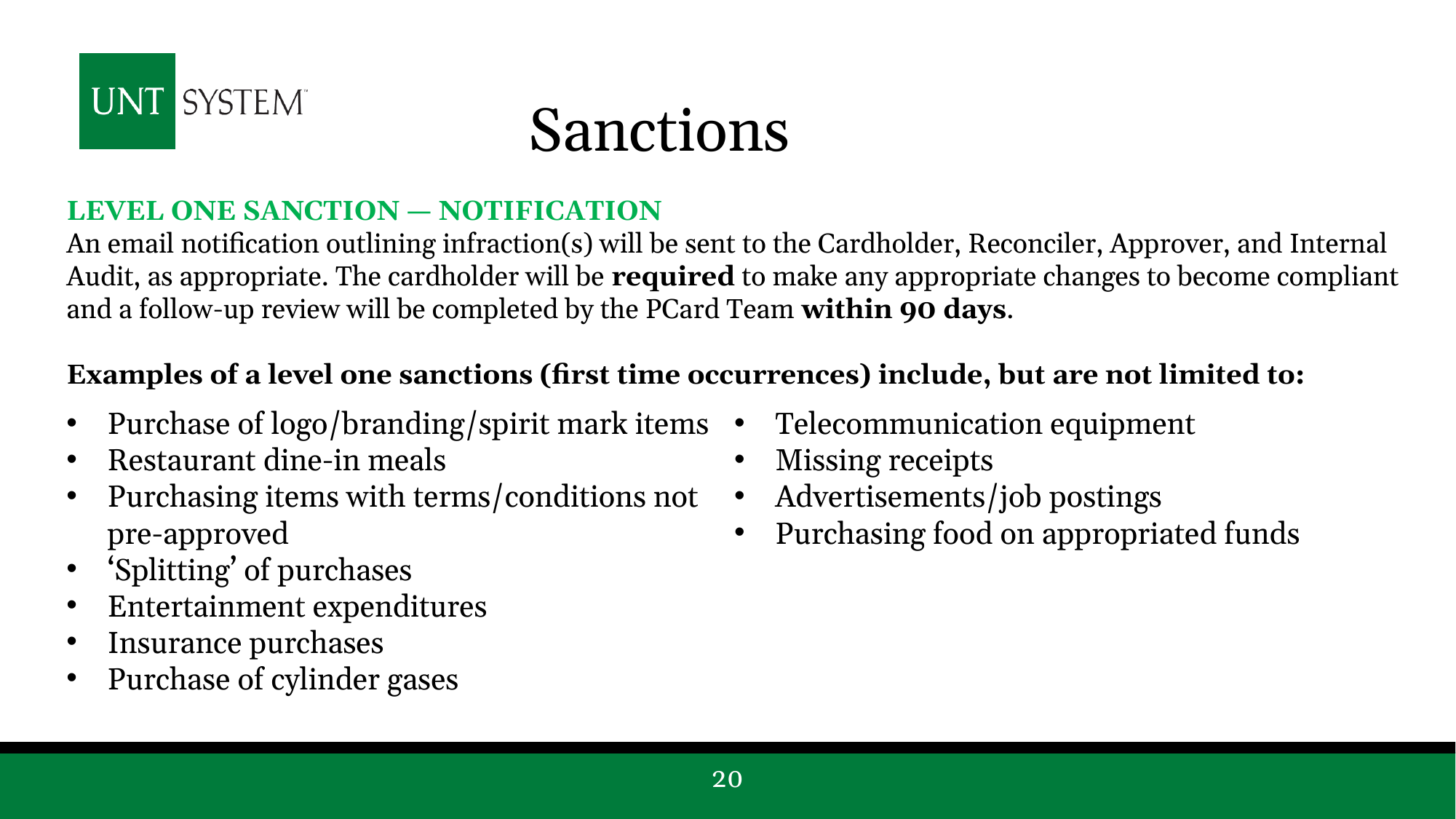

# Sanctions
LEVEL ONE SANCTION — NOTIFICATION
An email notification outlining infraction(s) will be sent to the Cardholder, Reconciler, Approver, and Internal Audit, as appropriate. The cardholder will be required to make any appropriate changes to become compliant and a follow-up review will be completed by the PCard Team within 90 days.

Examples of a level one sanctions (first time occurrences) include, but are not limited to:

Purchase of logo/branding/spirit mark items
Restaurant dine-in meals
Purchasing items with terms/conditions not pre-approved
‘Splitting’ of purchases
Entertainment expenditures
Insurance purchases
Purchase of cylinder gases
Telecommunication equipment
Missing receipts
Advertisements/job postings
Purchasing food on appropriated funds

20